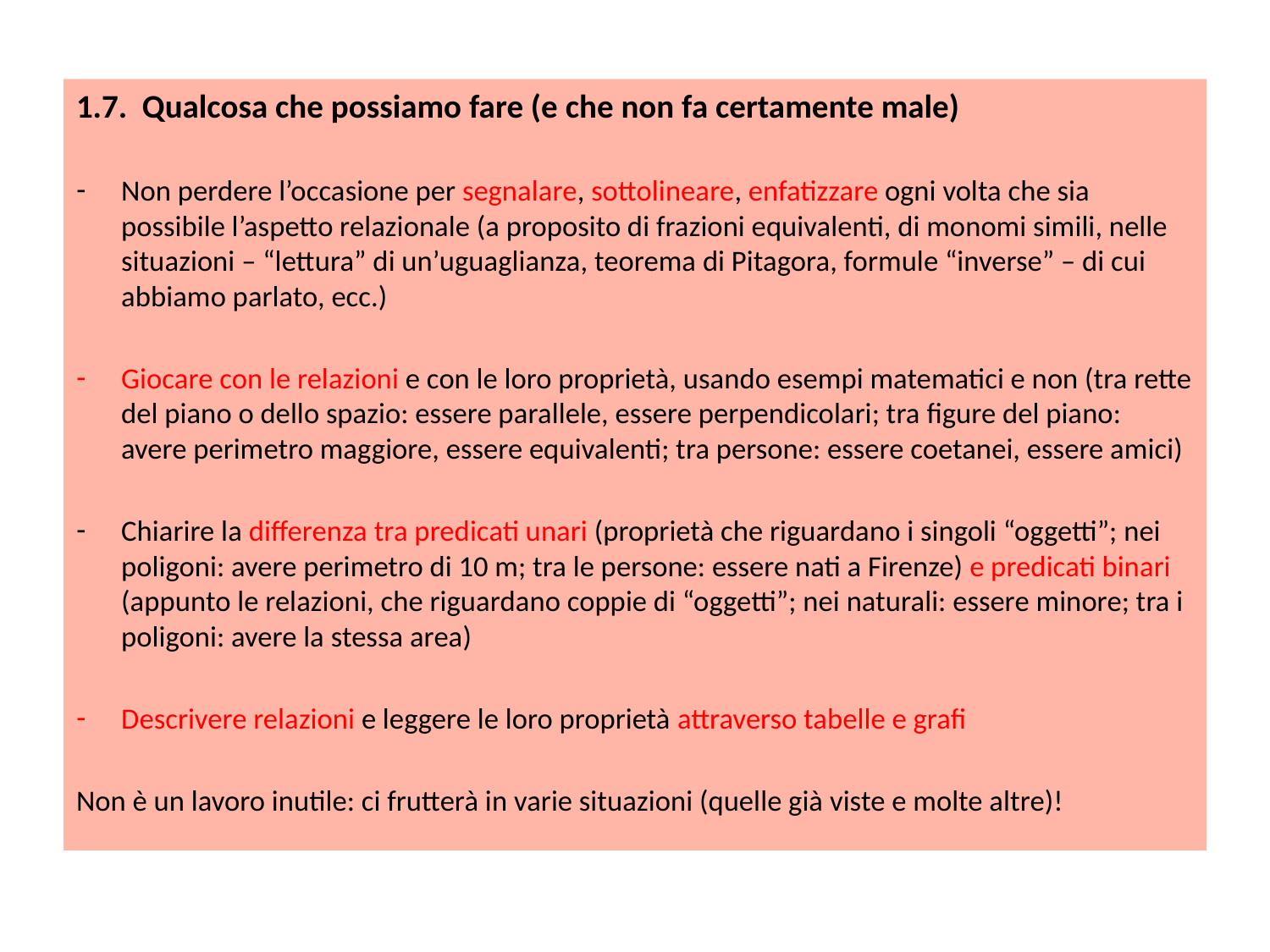

1.7.  Qualcosa che possiamo fare (e che non fa certamente male)

Non perdere l’occasione per segnalare, sottolineare, enfatizzare ogni volta che sia possibile l’aspetto relazionale (a proposito di frazioni equivalenti, di monomi simili, nelle situazioni – “lettura” di un’uguaglianza, teorema di Pitagora, formule “inverse” – di cui abbiamo parlato, ecc.)

Giocare con le relazioni e con le loro proprietà, usando esempi matematici e non (tra rette del piano o dello spazio: essere parallele, essere perpendicolari; tra figure del piano: avere perimetro maggiore, essere equivalenti; tra persone: essere coetanei, essere amici)

Chiarire la differenza tra predicati unari (proprietà che riguardano i singoli “oggetti”; nei poligoni: avere perimetro di 10 m; tra le persone: essere nati a Firenze) e predicati binari (appunto le relazioni, che riguardano coppie di “oggetti”; nei naturali: essere minore; tra i poligoni: avere la stessa area)

Descrivere relazioni e leggere le loro proprietà attraverso tabelle e grafi

Non è un lavoro inutile: ci frutterà in varie situazioni (quelle già viste e molte altre)!